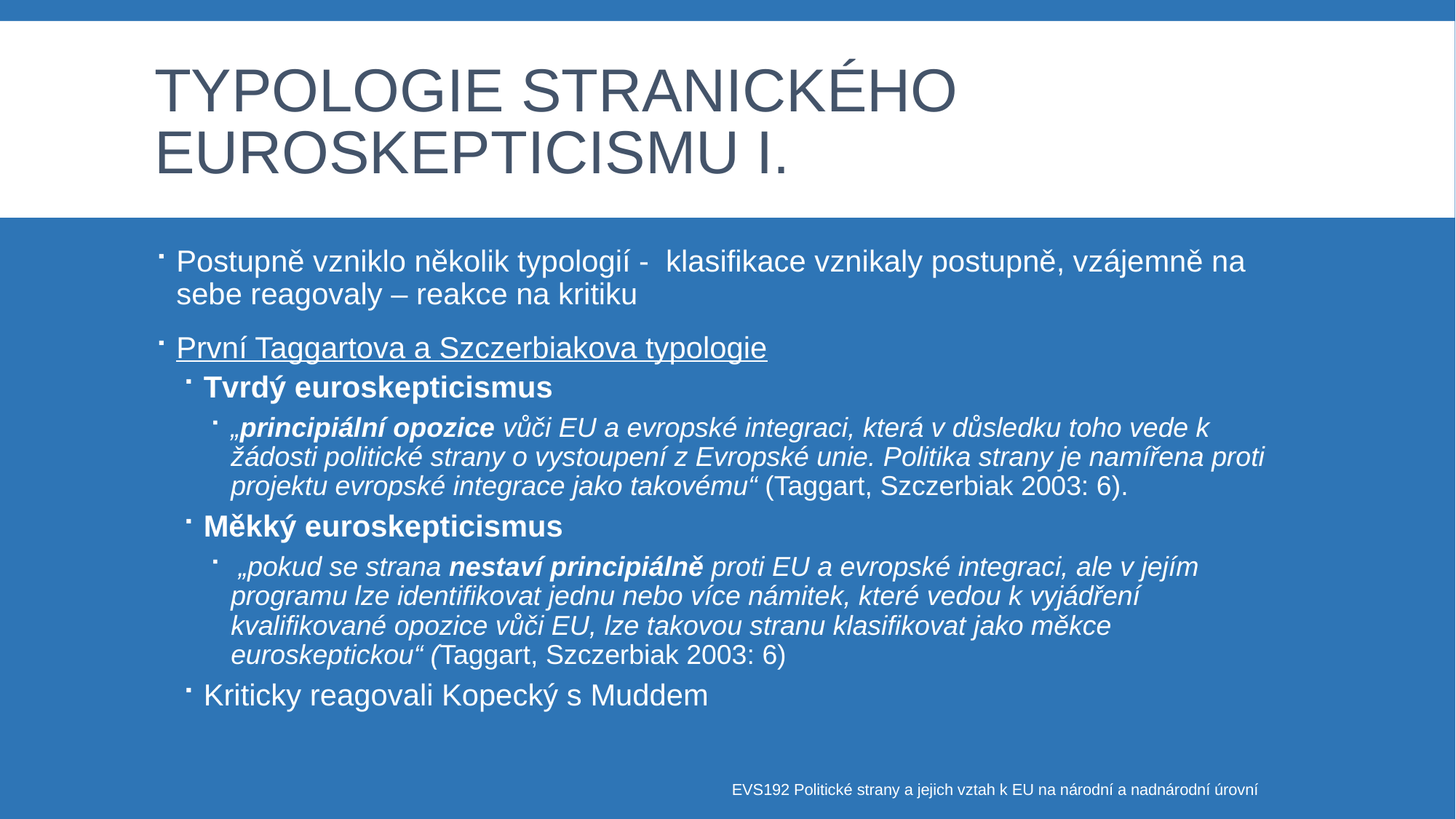

# Typologie stranického euroskepticismu I.
Postupně vzniklo několik typologií -  klasifikace vznikaly postupně, vzájemně na sebe reagovaly – reakce na kritiku
První Taggartova a Szczerbiakova typologie
Tvrdý euroskepticismus
„principiální opozice vůči EU a evropské integraci, která v důsledku toho vede k žádosti politické strany o vystoupení z Evropské unie. Politika strany je namířena proti projektu evropské integrace jako takovému“ (Taggart, Szczerbiak 2003: 6).
Měkký euroskepticismus
 „pokud se strana nestaví principiálně proti EU a evropské integraci, ale v jejím programu lze identifikovat jednu nebo více námitek, které vedou k vyjádření kvalifikované opozice vůči EU, lze takovou stranu klasifikovat jako měkce euroskeptickou“ (Taggart, Szczerbiak 2003: 6)
Kriticky reagovali Kopecký s Muddem
EVS192 Politické strany a jejich vztah k EU na národní a nadnárodní úrovní